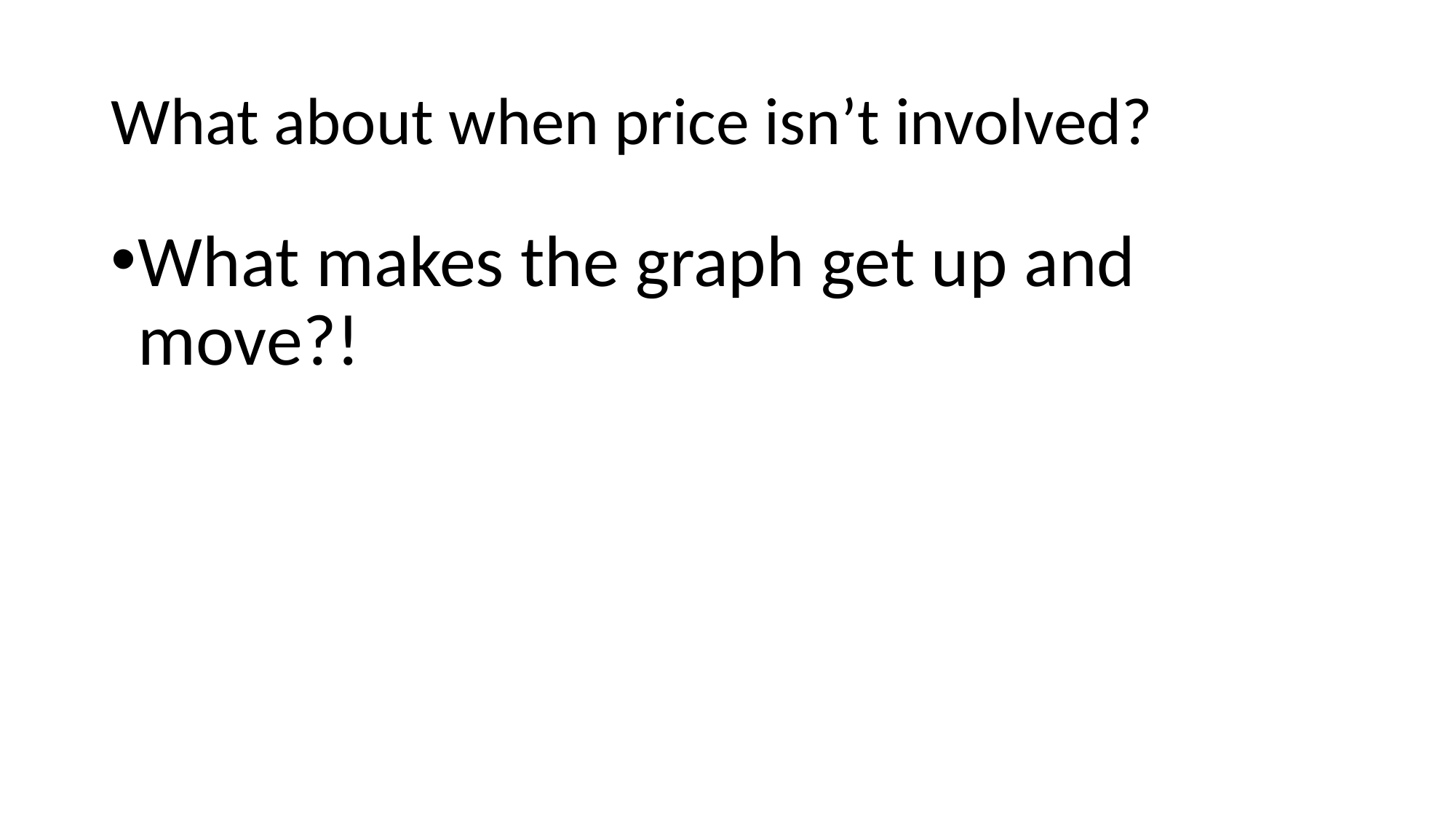

# What about when price isn’t involved?
What makes the graph get up and move?!